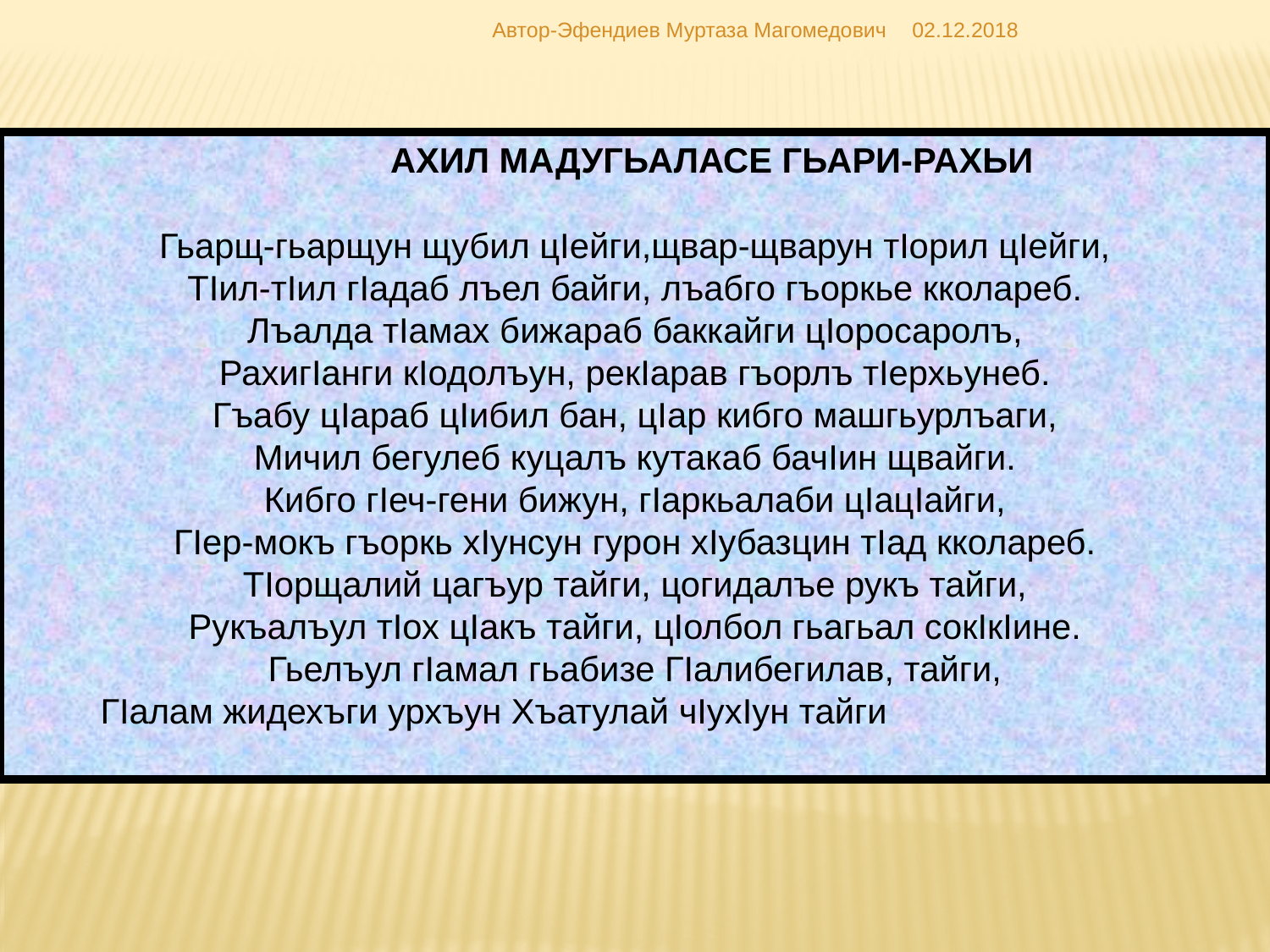

Автор-Эфендиев Муртаза Магомедович
02.12.2018
                          АХИЛ МАДУГЬАЛАСЕ ГЬАРИ-РАХЬИ

Гьарщ-гьарщун щубил цIейги,щвар-щварун тIорил цIейги,
ТIил-тIил гIадаб лъел байги, лъабго гъоркье кколареб.
Лъалда тIамах бижараб баккайги цIоросаролъ,
РахигIанги кIодолъун, рекIарав гъорлъ тIерхьунеб.
Гъабу цIараб цIибил бан, цIар кибго машгьурлъаги,
Мичил бегулеб куцалъ кутакаб бачIин щвайги.
Кибго гIеч-гени бижун, гIаркьалаби цIацIайги,
ГIер-мокъ гъоркь хIунсун гурон хIубазцин тIад кколареб.
ТIорщалий цагъур тайги, цогидалъе рукъ тайги,
Рукъалъул тIох цIакъ тайги, цIолбол гьагьал сокIкIине.
Гьелъул гIамал гьабизе ГIалибегилав, тайги,
         ГIалам жидехъги урхъун Хъатулай чIухIун тайги